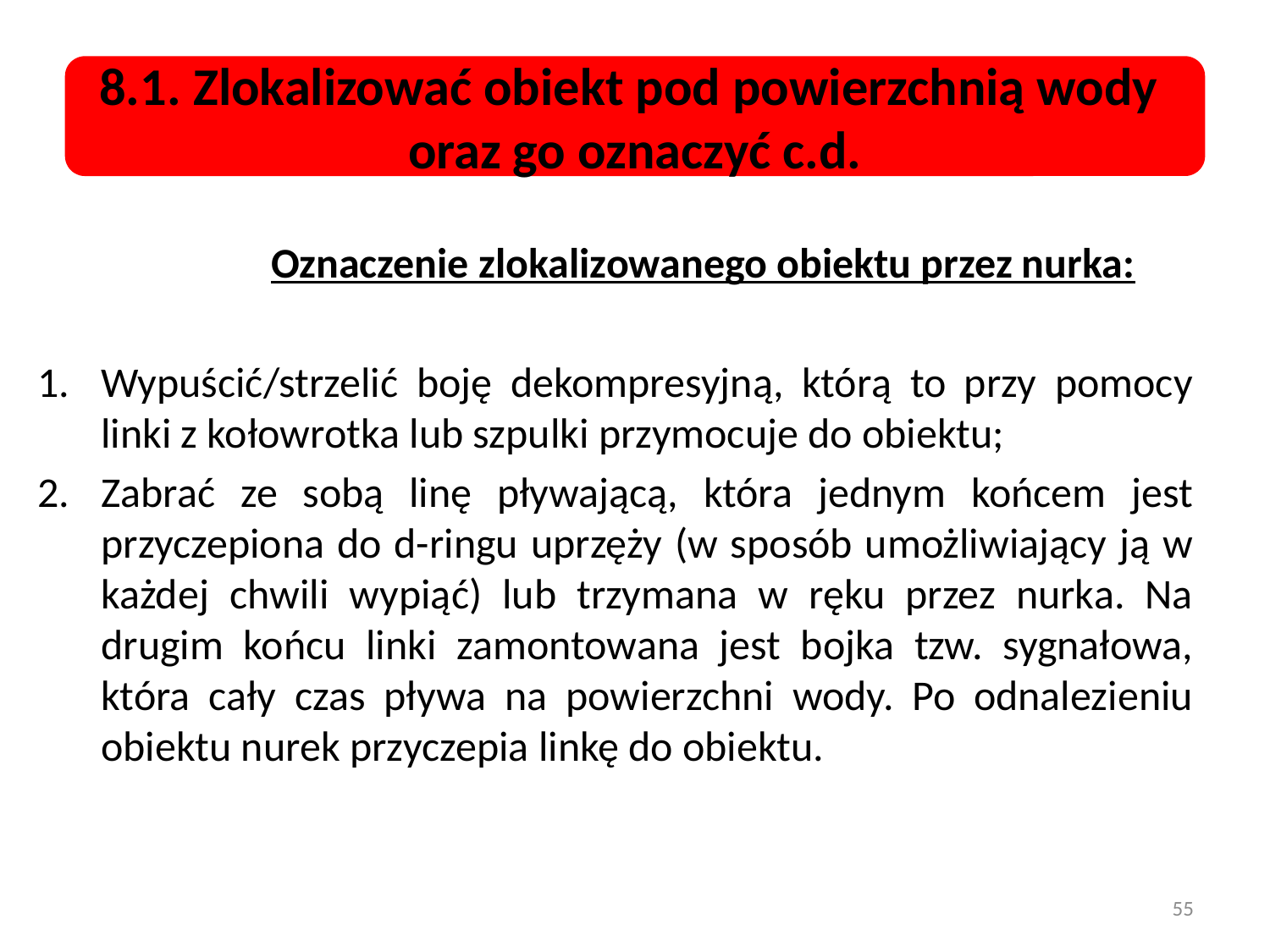

8.1. Zlokalizować obiekt pod powierzchnią wody
oraz go oznaczyć c.d.
    		Oznaczenie zlokalizowanego obiektu przez nurka:

Wypuścić/strzelić boję dekompresyjną, którą to przy pomocy linki z kołowrotka lub szpulki przymocuje do obiektu;
Zabrać ze sobą linę pływającą, która jednym końcem jest przyczepiona do d-ringu uprzęży (w sposób umożliwiający ją w każdej chwili wypiąć) lub trzymana w ręku przez nurka. Na drugim końcu linki zamontowana jest bojka tzw. sygnałowa, która cały czas pływa na powierzchni wody. Po odnalezieniu obiektu nurek przyczepia linkę do obiektu.

55